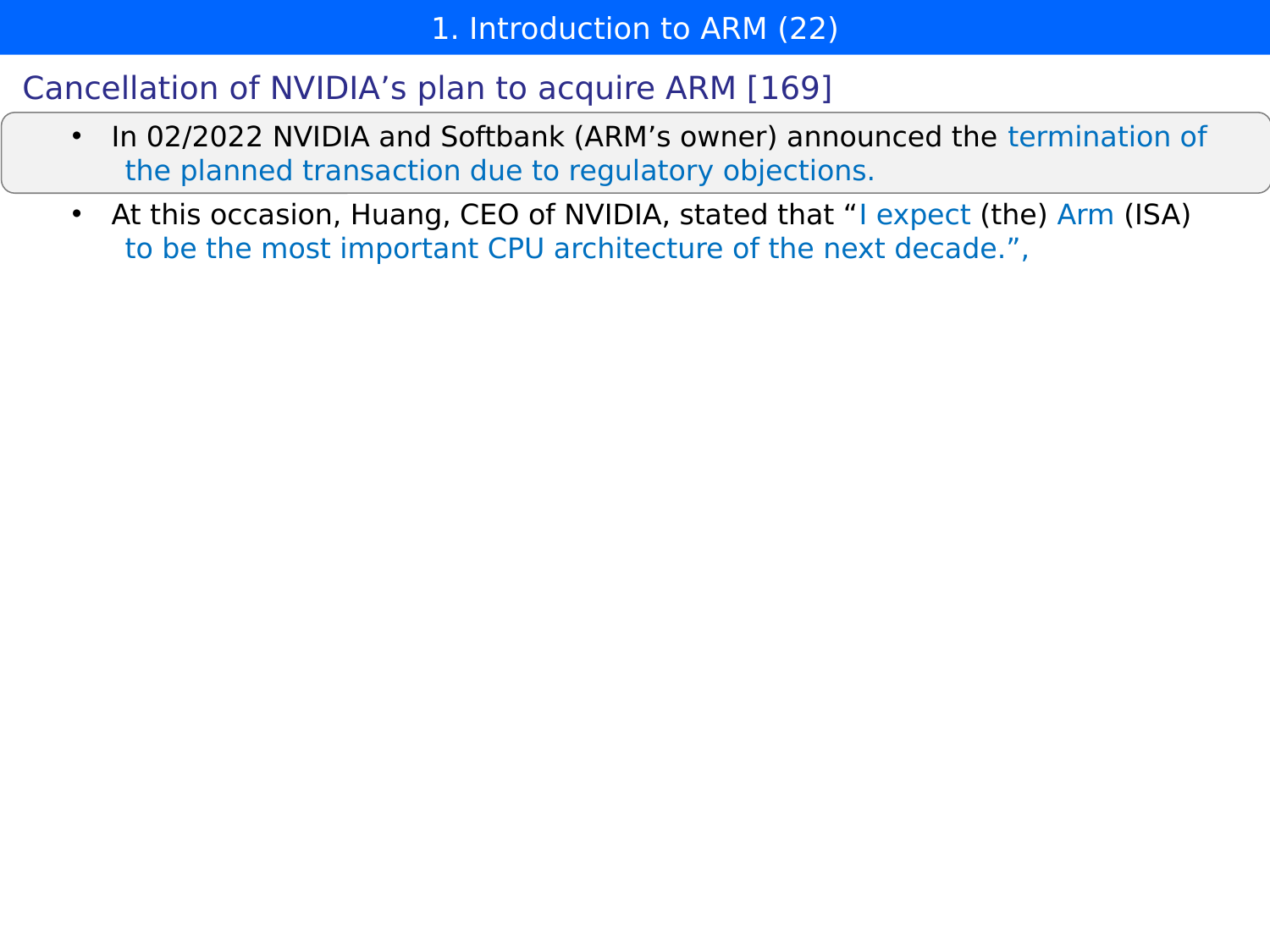

# 1. Introduction to ARM (22)
Cancellation of NVIDIA’s plan to acquire ARM [169]

In 02/2022 NVIDIA and Softbank (ARM’s owner) announced the termination of
      the planned transaction due to regulatory objections.
At this occasion, Huang, CEO of NVIDIA, stated that “I expect (the) Arm (ISA)
      to be the most important CPU architecture of the next decade.”,